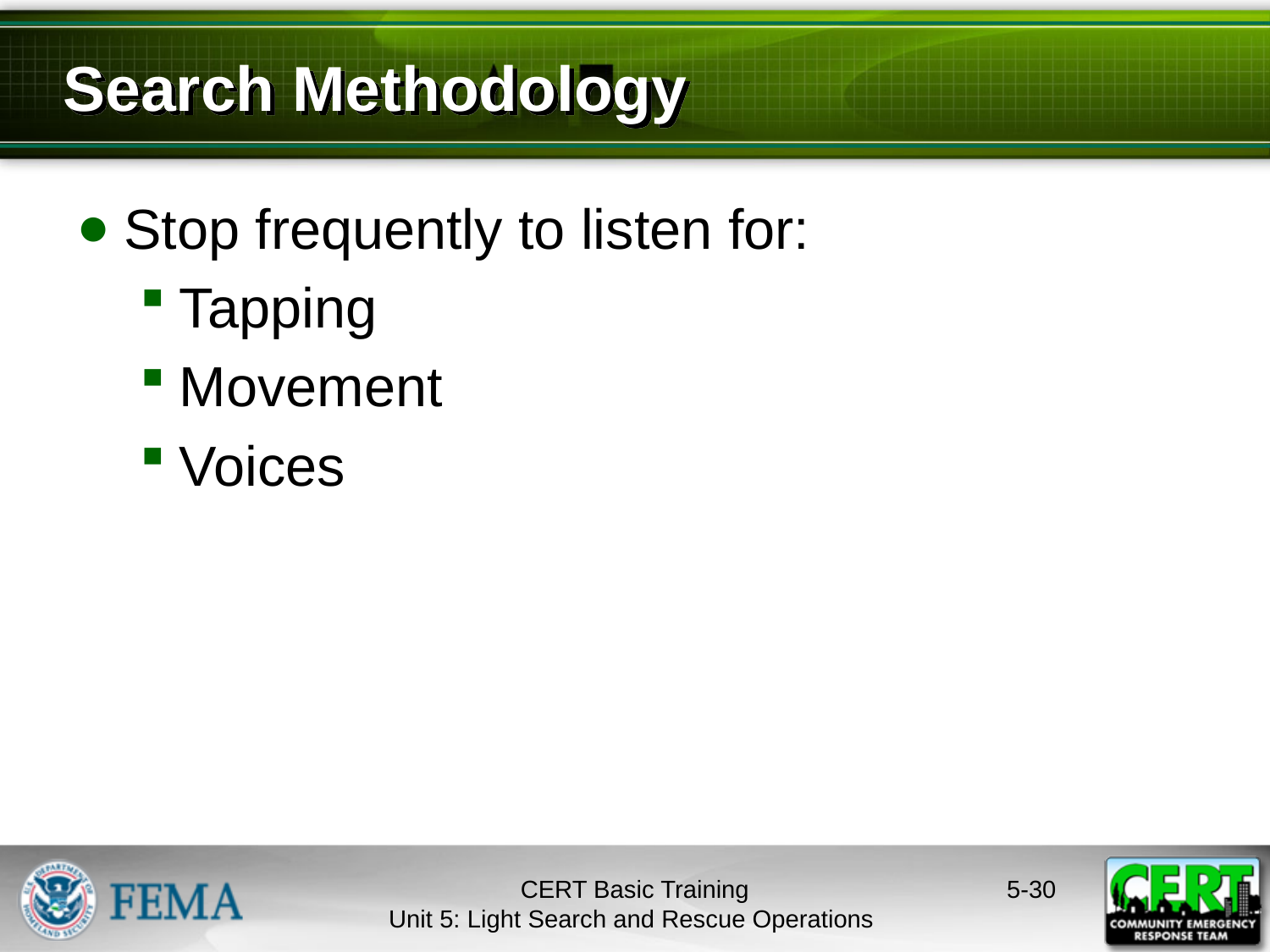

Search Methodology
Stop frequently to listen for:
Tapping
Movement
Voices

CERT Basic Training
Unit 5: Light Search and Rescue Operations
5-30